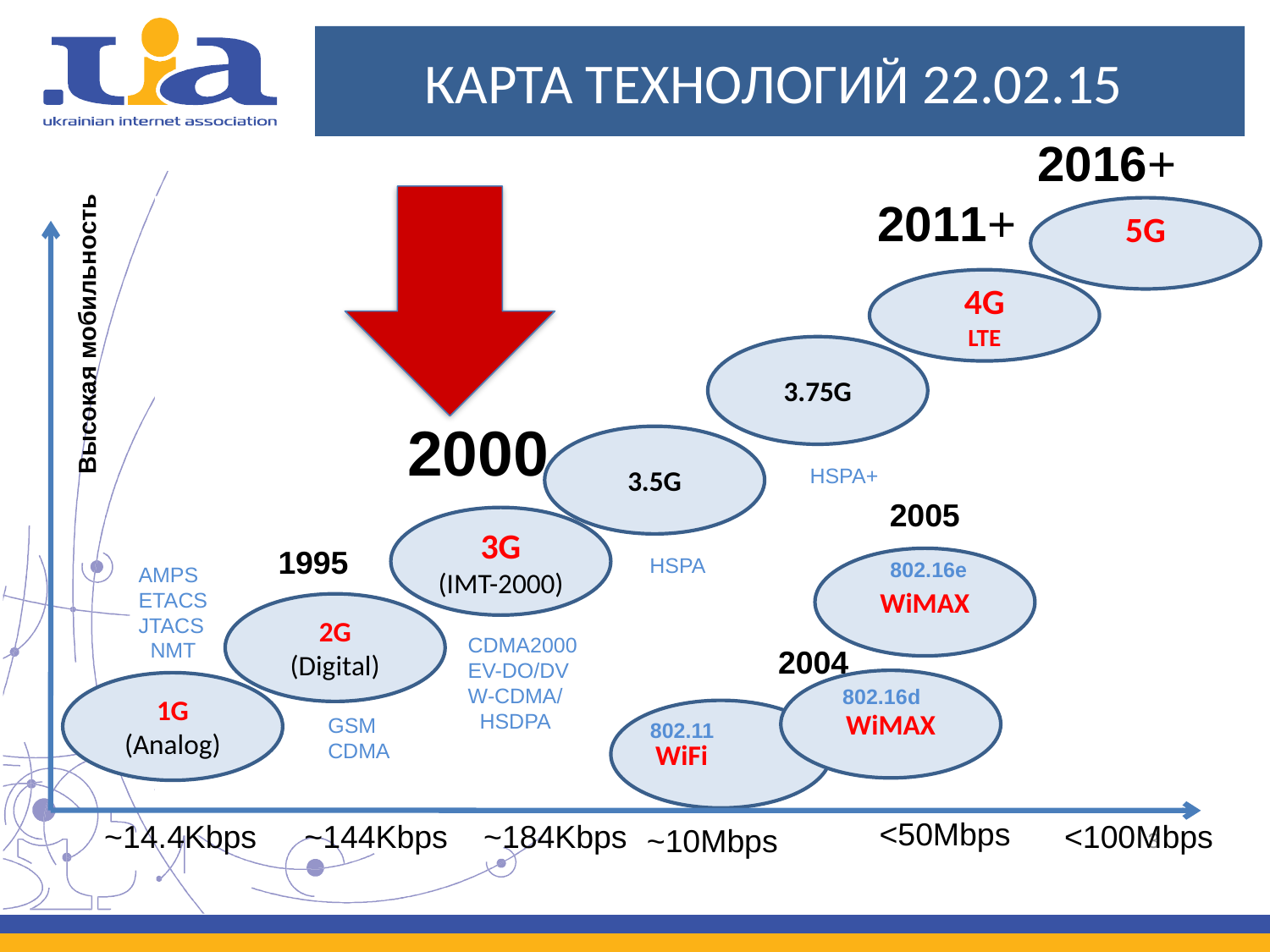

КАРТА ТЕХНОЛОГИЙ 22.02.15
2016+

2011+

5G

4G
LTE
  Высокая мобильность
3.75G
2000

3.5G

  HSPA+

2005
3G
(IMT-2000)
1995
  HSPA
WiMAX
802.16e

AMPS
ETACS
JTACS
  NMT
2G
(Digital)
CDMA2000
EV-DO/DV
W-CDMA/
  HSDPA
2004
WiMAX
1G
(Analog)
802.16d

WiFi
GSM
CDMA
802.11

<50Mbps
~14.4Kbps
~144Kbps
~184Kbps
<100Mbps
~10Mbps
3